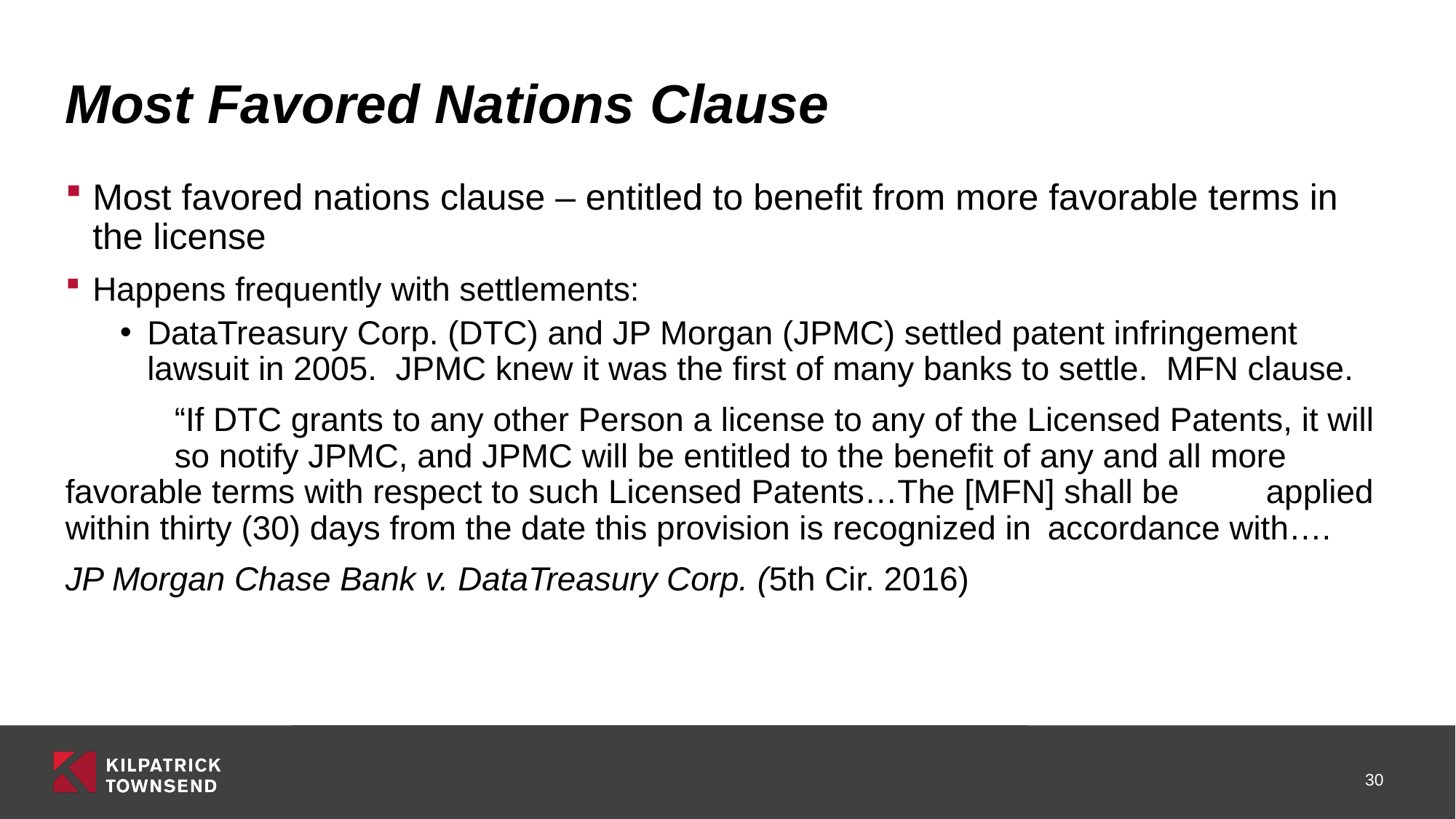

# Most Favored Nations Clause
Most favored nations clause – entitled to benefit from more favorable terms in the license
Happens frequently with settlements:
DataTreasury Corp. (DTC) and JP Morgan (JPMC) settled patent infringement lawsuit in 2005.  JPMC knew it was the first of many banks to settle.  MFN clause.
	“If DTC grants to any other Person a license to any of the Licensed Patents, it will 	so notify JPMC, and JPMC will be entitled to the benefit of any and all more 	favorable terms with respect to such Licensed Patents…The [MFN] shall be 	applied within thirty (30) days from the date this provision is recognized in 	accordance with….
JP Morgan Chase Bank v. DataTreasury Corp. (5th Cir. 2016)
30